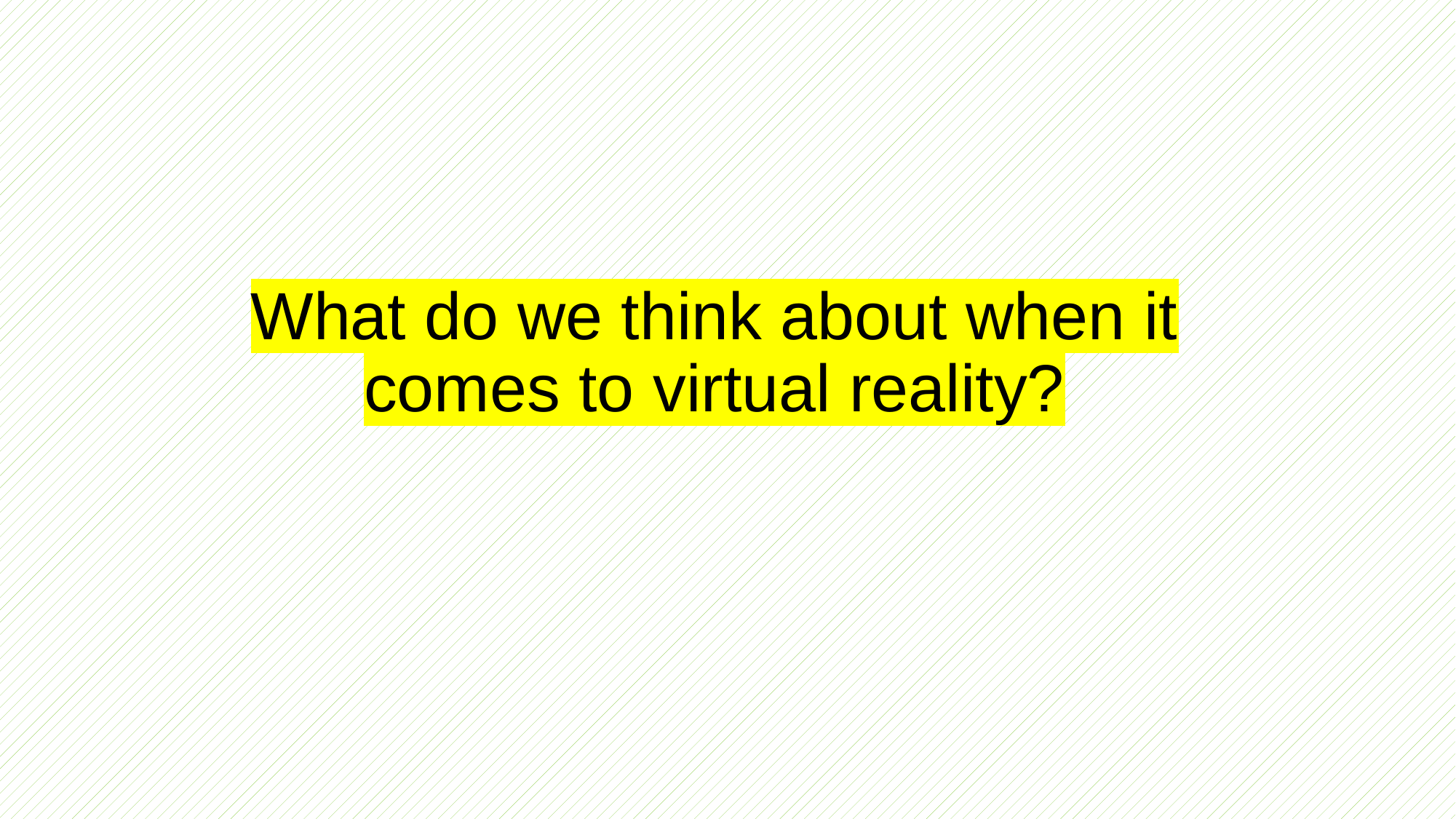

# What do we think about when it comes to virtual reality?